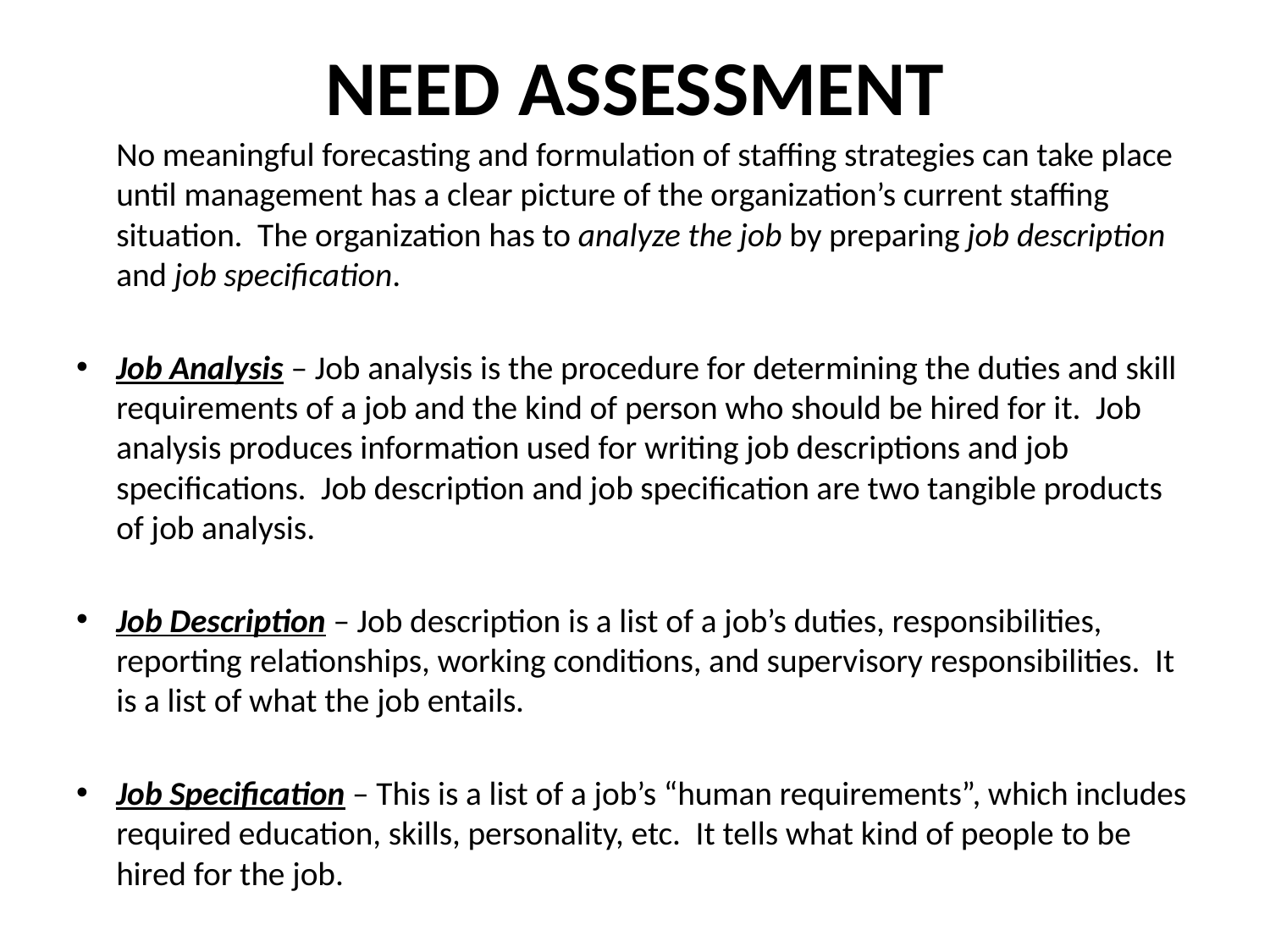

# NEED ASSESSMENT
	No meaningful forecasting and formulation of staffing strategies can take place until management has a clear picture of the organization’s current staffing situation.  The organization has to analyze the job by preparing job description and job specification.

Job Analysis – Job analysis is the procedure for determining the duties and skill requirements of a job and the kind of person who should be hired for it.  Job analysis produces information used for writing job descriptions and job specifications.  Job description and job specification are two tangible products of job analysis.

Job Description – Job description is a list of a job’s duties, responsibilities, reporting relationships, working conditions, and supervisory responsibilities.  It is a list of what the job entails.

Job Specification – This is a list of a job’s “human requirements”, which includes required education, skills, personality, etc.  It tells what kind of people to be hired for the job.